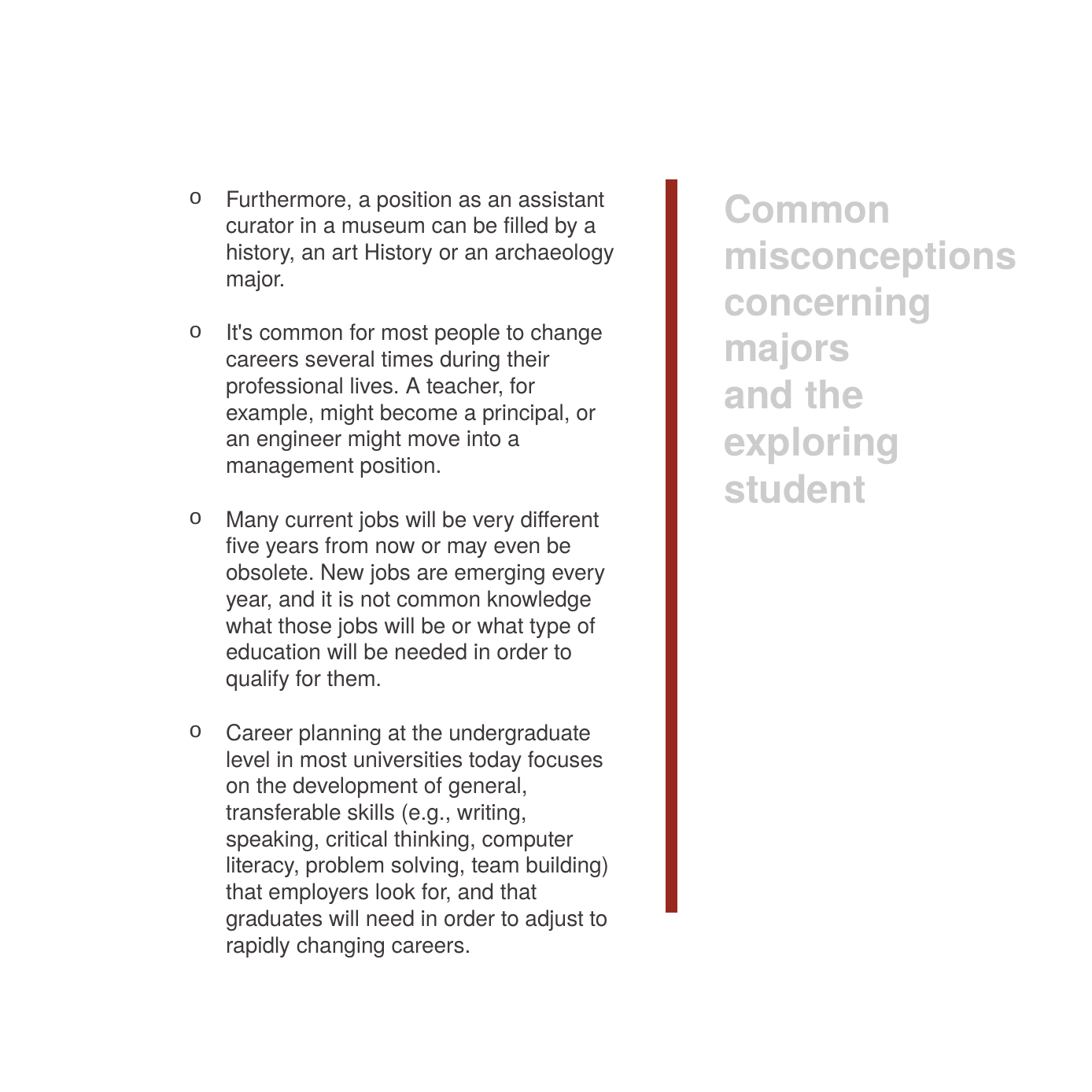

Common misconceptions concerning majors
and the
exploring
student

Furthermore, a position as an assistant curator in a museum can be filled by a history, an art History or an archaeology major.

It's common for most people to change careers several times during their professional lives. A teacher, for example, might become a principal, or an engineer might move into a management position.

Many current jobs will be very different five years from now or may even be obsolete. New jobs are emerging every year, and it is not common knowledge what those jobs will be or what type of education will be needed in order to qualify for them.

Career planning at the undergraduate level in most universities today focuses on the development of general, transferable skills (e.g., writing, speaking, critical thinking, computer literacy, problem solving, team building) that employers look for, and that graduates will need in order to adjust to rapidly changing careers.